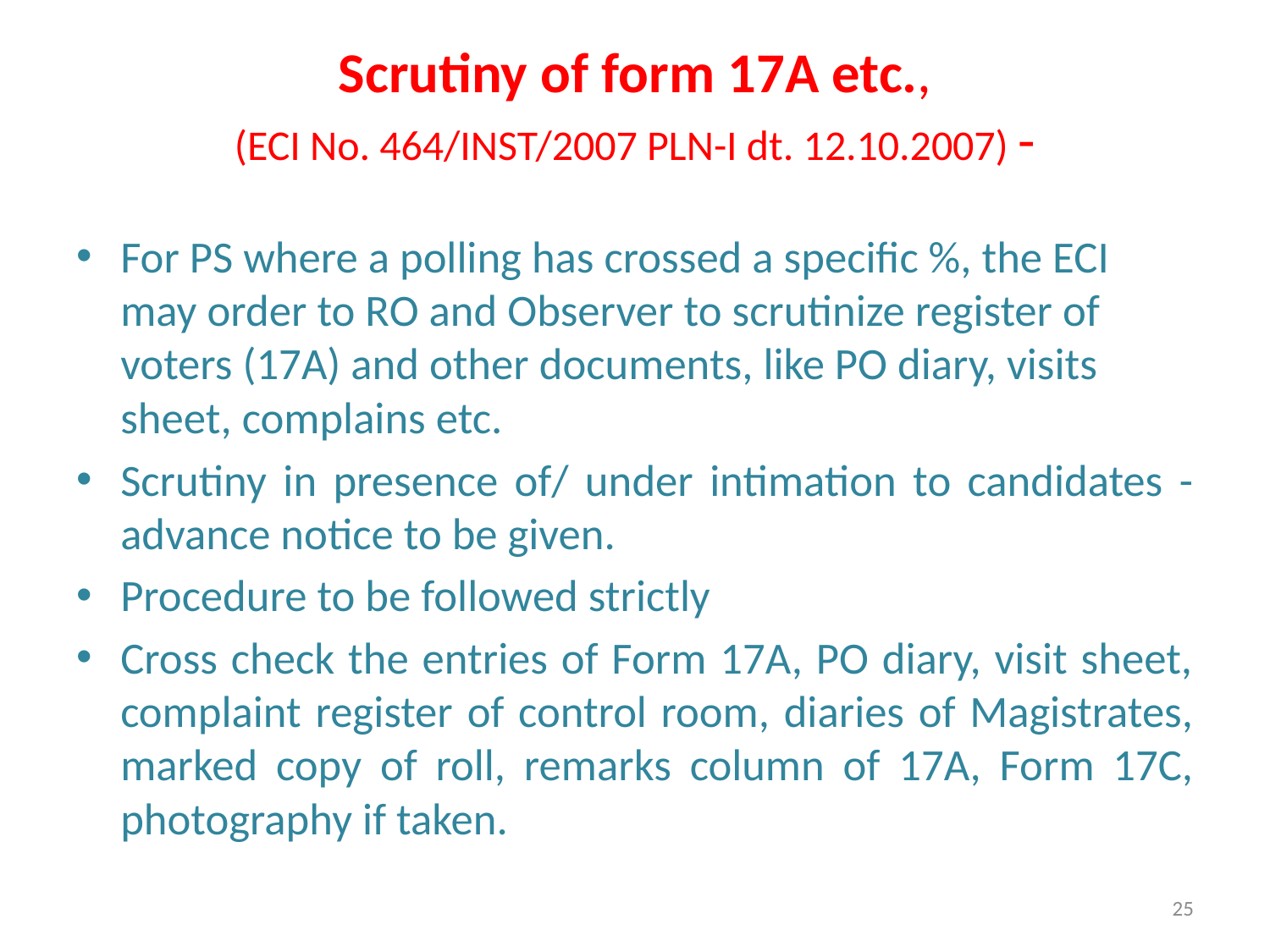

# Scrutiny of form 17A etc., (ECI No. 464/INST/2007 PLN-I dt. 12.10.2007) -
For PS where a polling has crossed a specific %, the ECI may order to RO and Observer to scrutinize register of voters (17A) and other documents, like PO diary, visits sheet, complains etc.
Scrutiny in presence of/ under intimation to candidates - advance notice to be given.
Procedure to be followed strictly
Cross check the entries of Form 17A, PO diary, visit sheet, complaint register of control room, diaries of Magistrates, marked copy of roll, remarks column of 17A, Form 17C, photography if taken.
25